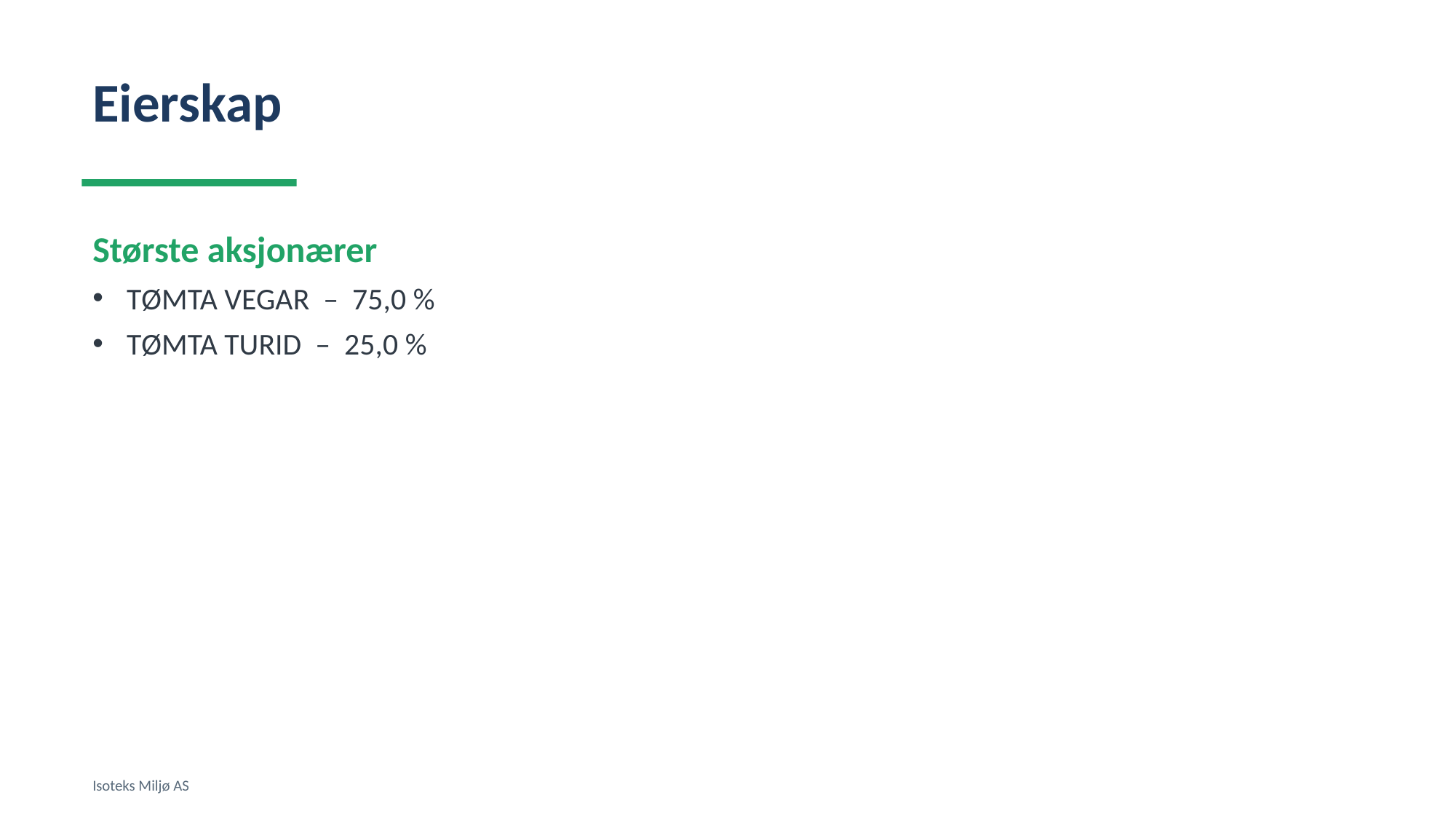

Eierskap

Største aksjonærer
TØMTA VEGAR  –  75,0 %
TØMTA TURID  –  25,0 %
Isoteks Miljø AS